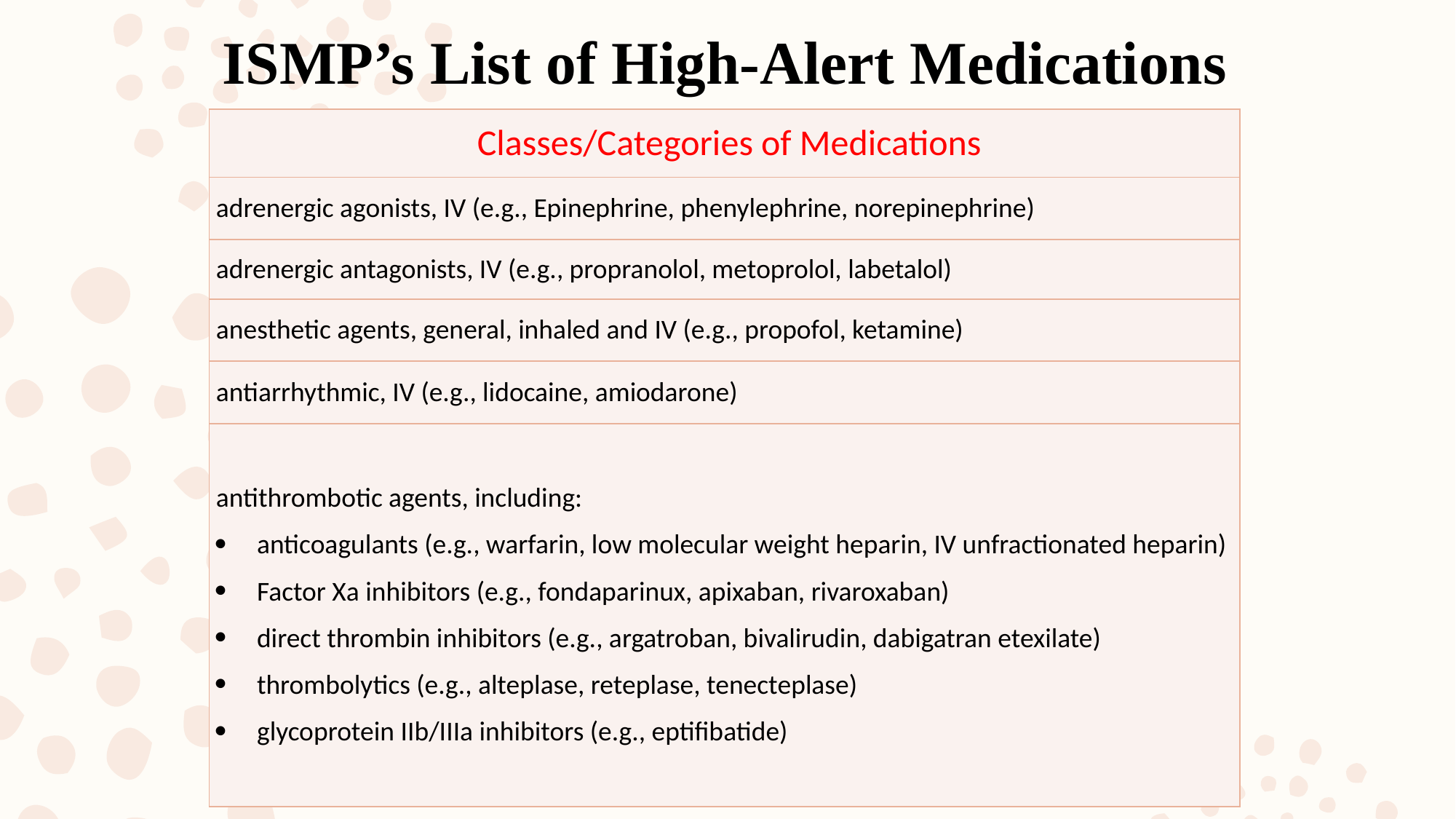

ISMP’s List of High-Alert Medications
| Classes/Categories of Medications |
| --- |
| adrenergic agonists, IV (e.g., Epinephrine, phenylephrine, norepinephrine) |
| adrenergic antagonists, IV (e.g., propranolol, metoprolol, labetalol) |
| anesthetic agents, general, inhaled and IV (e.g., propofol, ketamine) |
| antiarrhythmic, IV (e.g., lidocaine, amiodarone) |
| antithrombotic agents, including: anticoagulants (e.g., warfarin, low molecular weight heparin, IV unfractionated heparin) Factor Xa inhibitors (e.g., fondaparinux, apixaban, rivaroxaban) direct thrombin inhibitors (e.g., argatroban, bivalirudin, dabigatran etexilate) thrombolytics (e.g., alteplase, reteplase, tenecteplase) glycoprotein IIb/IIIa inhibitors (e.g., eptifibatide) |